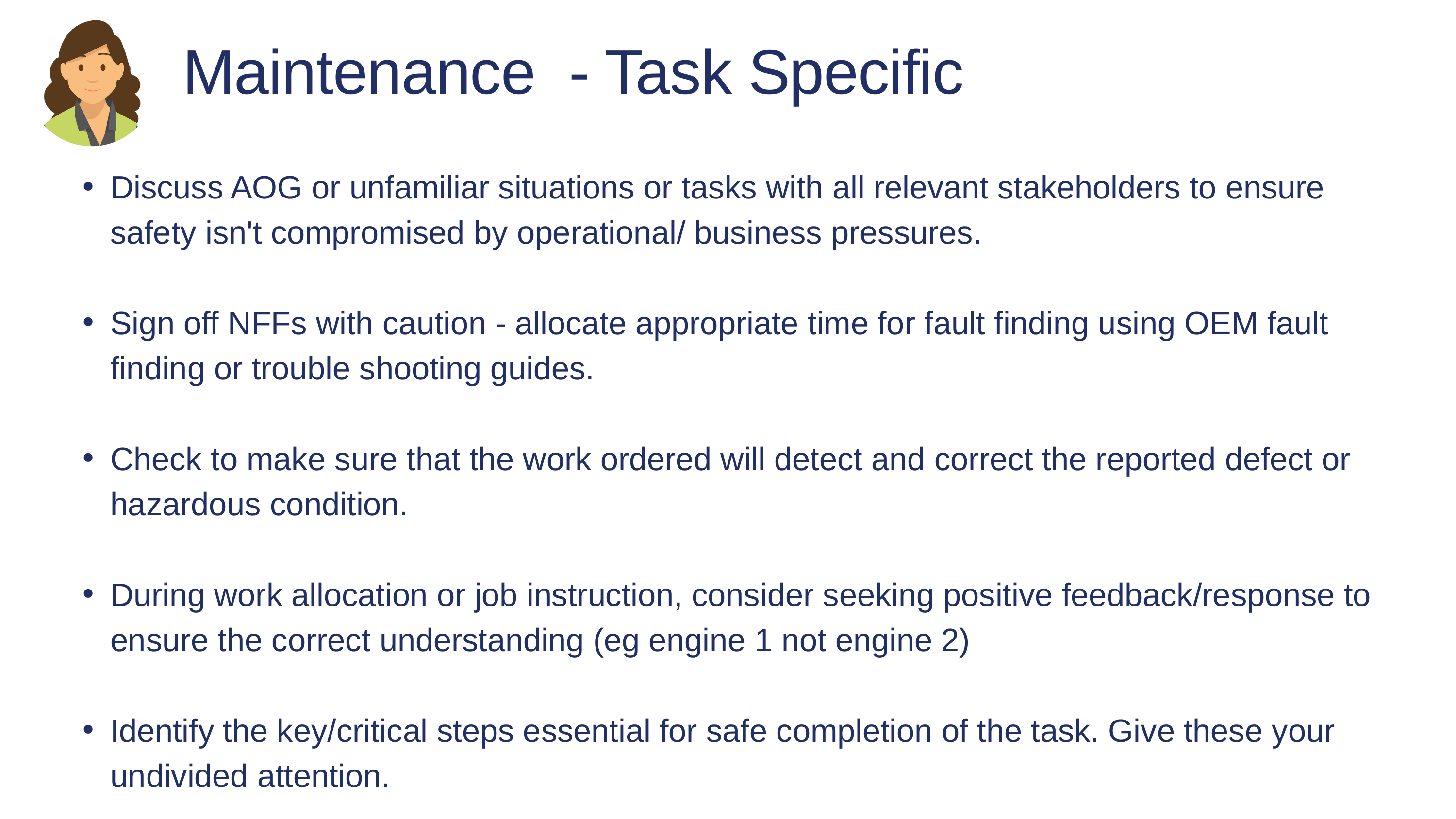

Maintenance  - Task Specific
Discuss AOG or unfamiliar situations or tasks with all relevant stakeholders to ensure safety isn't compromised by operational/ business pressures.

Sign off NFFs with caution - allocate appropriate time for fault finding using OEM fault finding or trouble shooting guides.

Check to make sure that the work ordered will detect and correct the reported defect or hazardous condition.

During work allocation or job instruction, consider seeking positive feedback/response to ensure the correct understanding (eg engine 1 not engine 2)

Identify the key/critical steps essential for safe completion of the task. Give these your undivided attention.